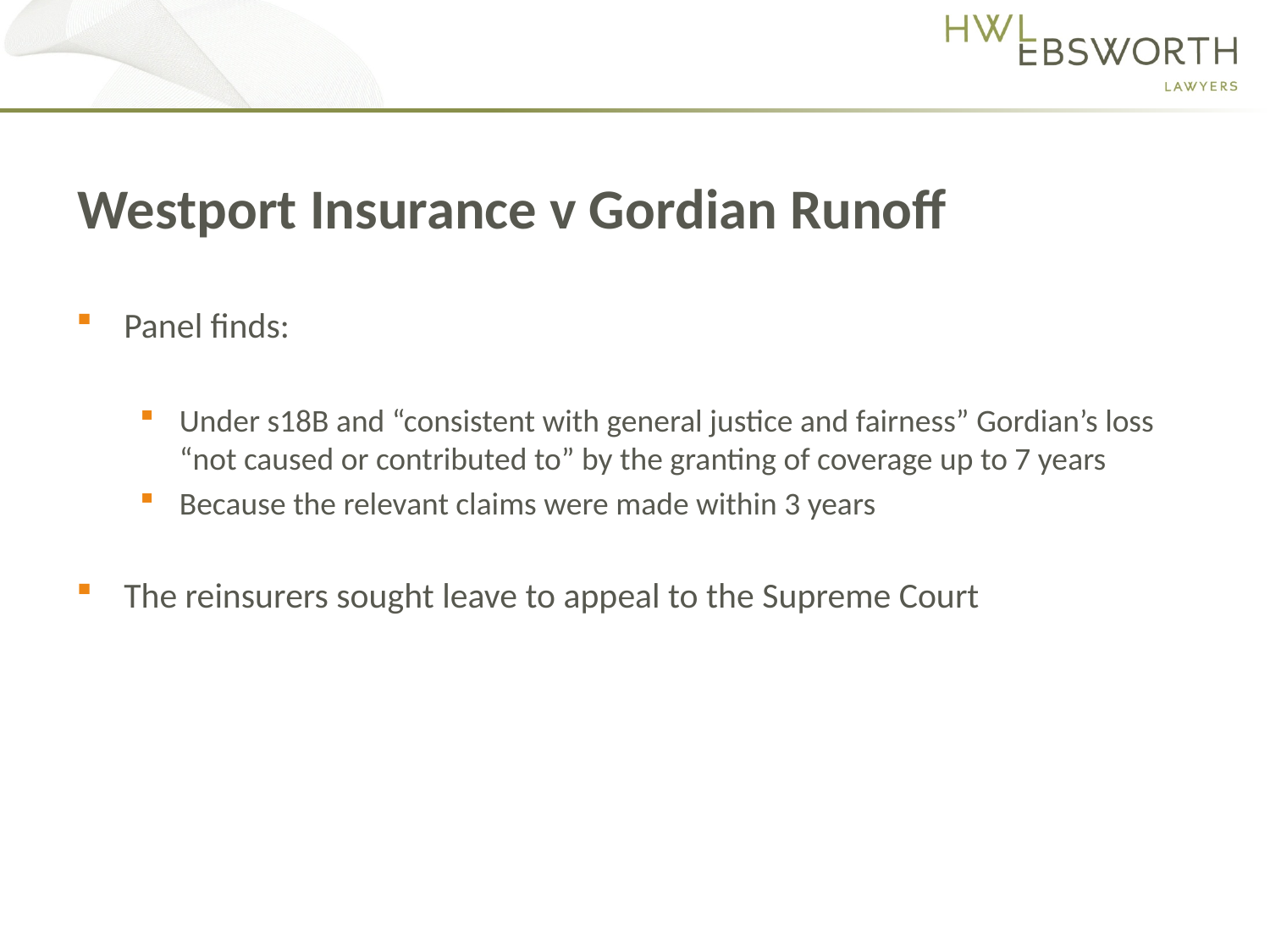

# Westport Insurance v Gordian Runoff
Panel finds:

Under s18B and “consistent with general justice and fairness” Gordian’s loss “not caused or contributed to” by the granting of coverage up to 7 years
Because the relevant claims were made within 3 years

The reinsurers sought leave to appeal to the Supreme Court